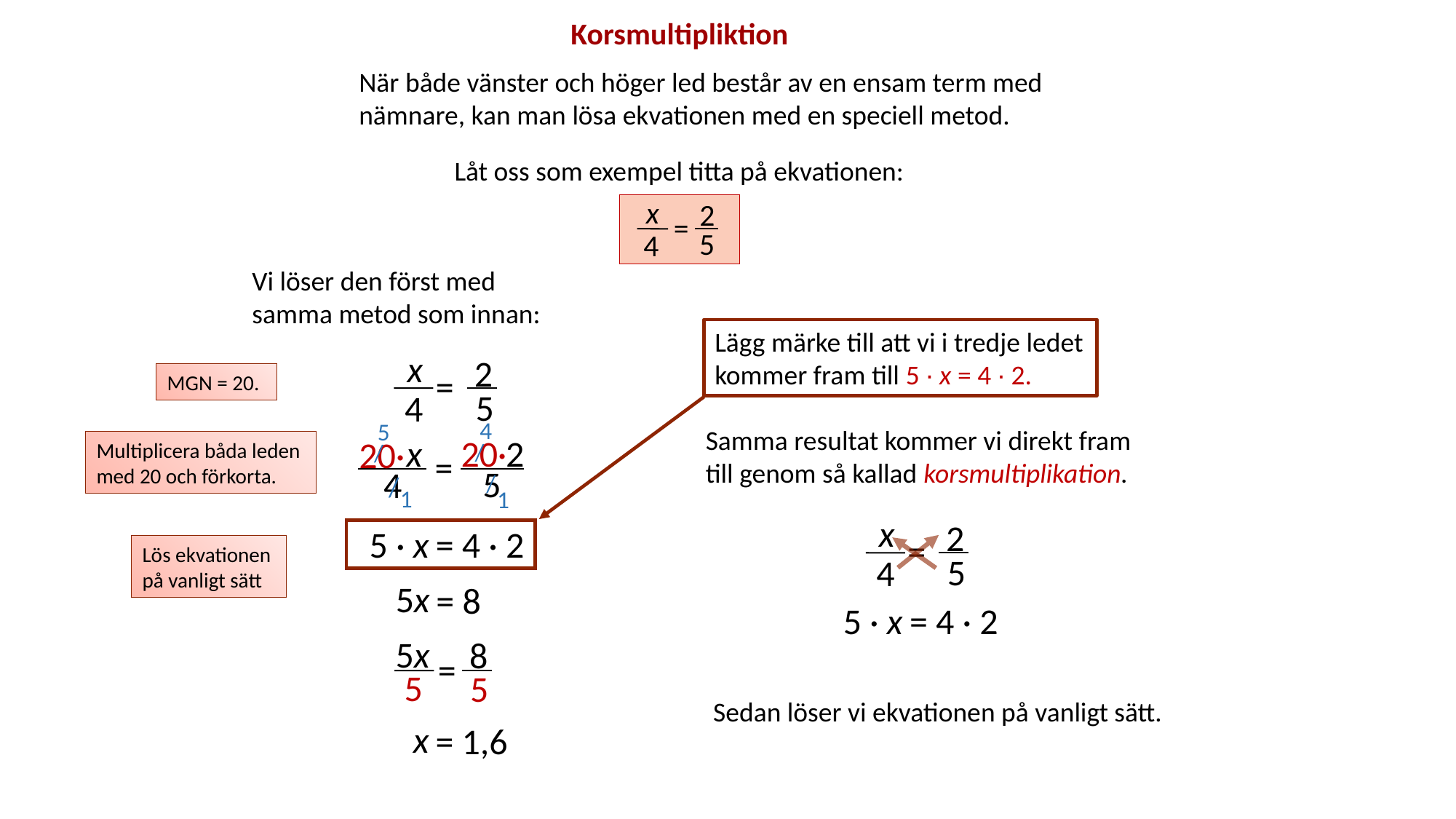

Korsmultipliktion
När både vänster och höger led består av en ensam term med nämnare, kan man lösa ekvationen med en speciell metod.
Låt oss som exempel titta på ekvationen:
x
4
 2
5
=

Vi löser den först med samma metod som innan:
Lägg märke till att vi i tredje ledet kommer fram till 5 ∙ x = 4 ∙ 2.
x
4
 2
5
=
MGN = 20.
4
5
Samma resultat kommer vi direkt fram till genom så kallad korsmultiplikation.
 x
4
 2
5
20·
20·
=
Multiplicera båda leden med 20 och förkorta.
/
/
/
/
1
1
x
4
 2
5
=
5 · x
= 4 · 2

Lös ekvationen på vanligt sätt
5x
= 8
5 · x
= 4 · 2
 5x
5
 8
5
=
Sedan löser vi ekvationen på vanligt sätt.
x
= 1,6